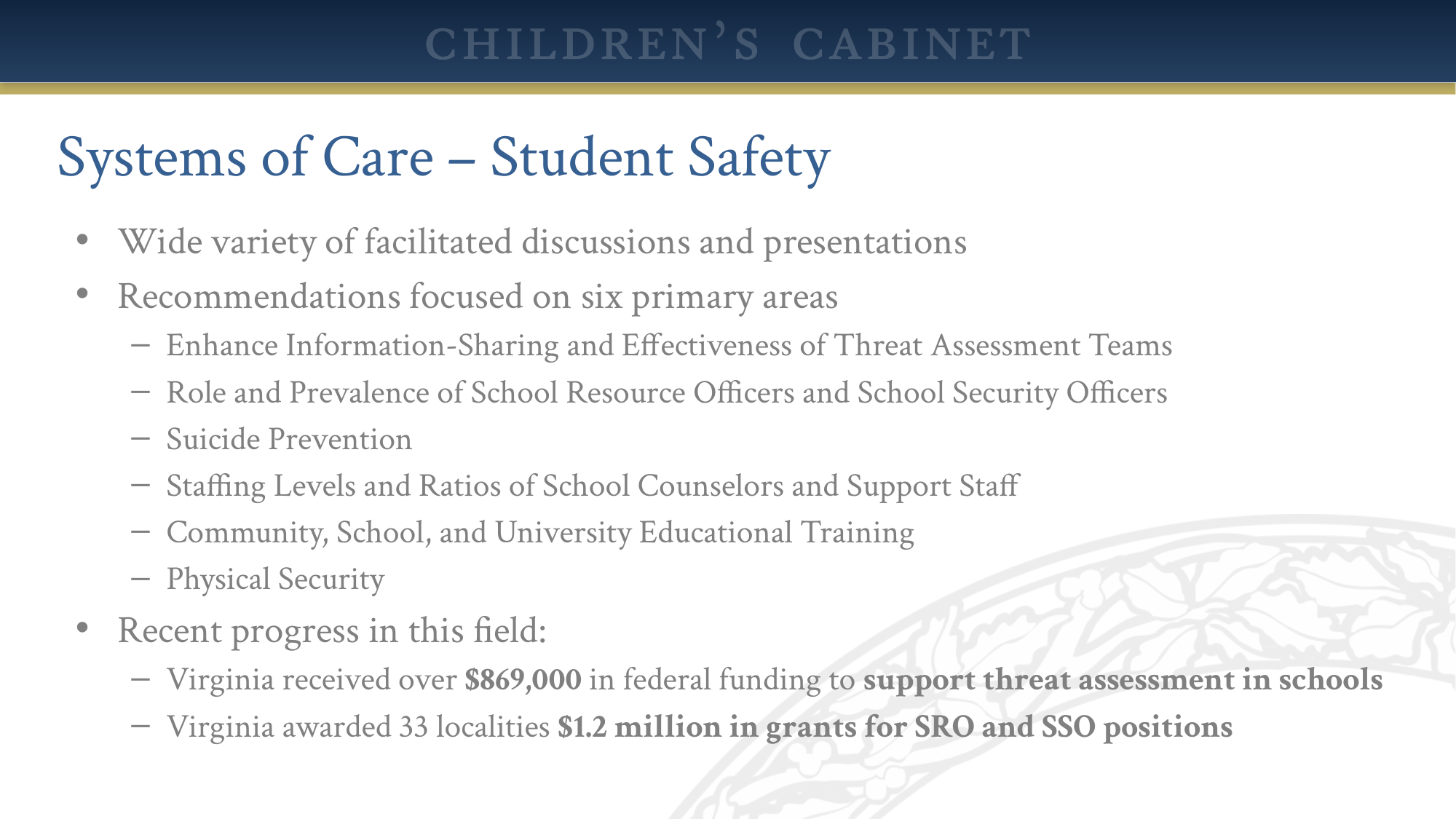

# Systems of Care – Student Safety
Wide variety of facilitated discussions and presentations
Recommendations focused on six primary areas
Enhance Information-Sharing and Effectiveness of Threat Assessment Teams
Role and Prevalence of School Resource Officers and School Security Officers
Suicide Prevention
Staffing Levels and Ratios of School Counselors and Support Staff
Community, School, and University Educational Training
Physical Security
Recent progress in this field:
Virginia received over $869,000 in federal funding to support threat assessment in schools
Virginia awarded 33 localities $1.2 million in grants for SRO and SSO positions